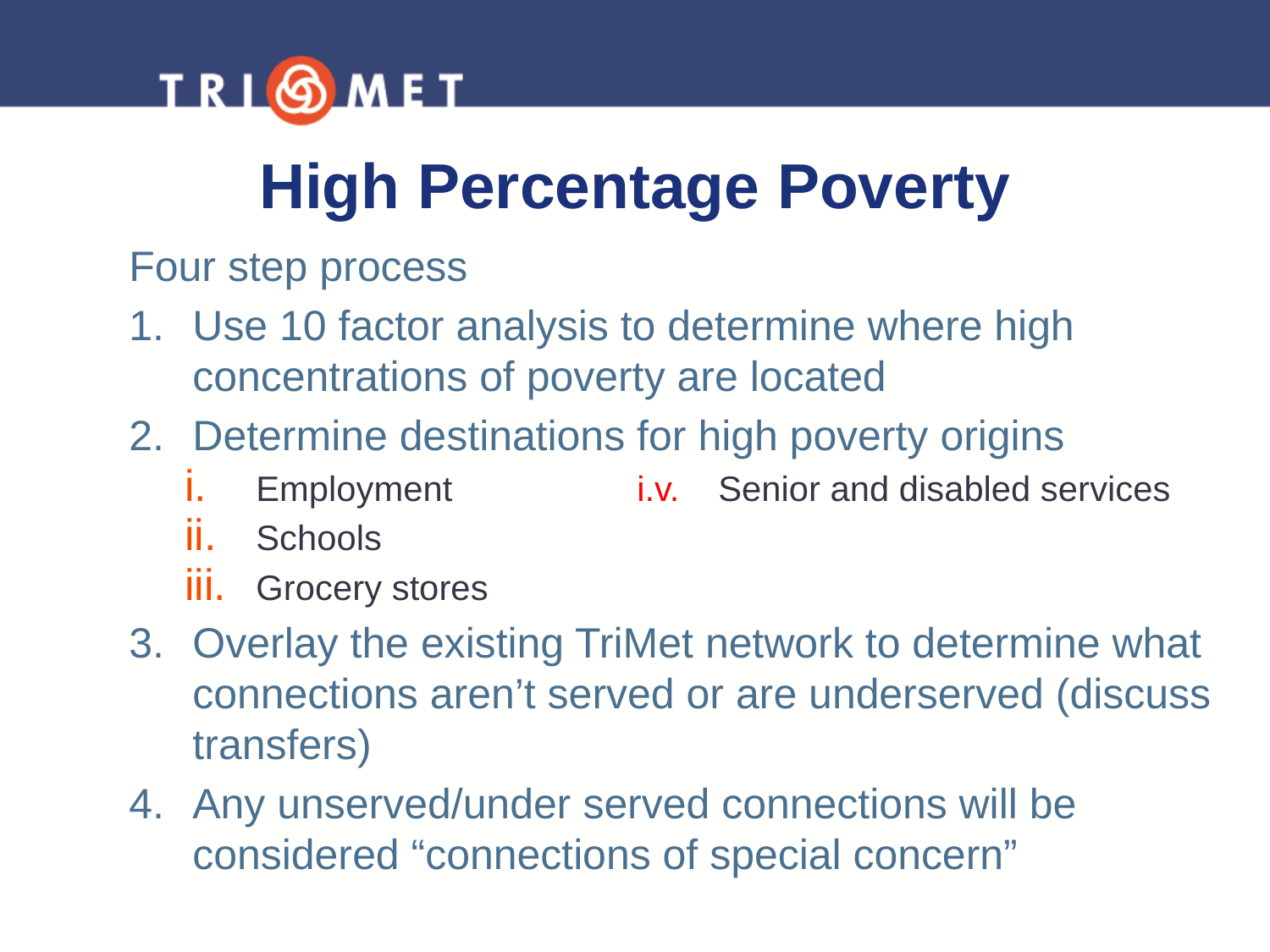

# High Percentage Poverty
Four step process
Use 10 factor analysis to determine where high concentrations of poverty are located
Determine destinations for high poverty origins
Employment		i.v.    Senior and disabled services
Schools
Grocery stores
Overlay the existing TriMet network to determine what connections aren’t served or are underserved (discuss transfers)
Any unserved/under served connections will be considered “connections of special concern”